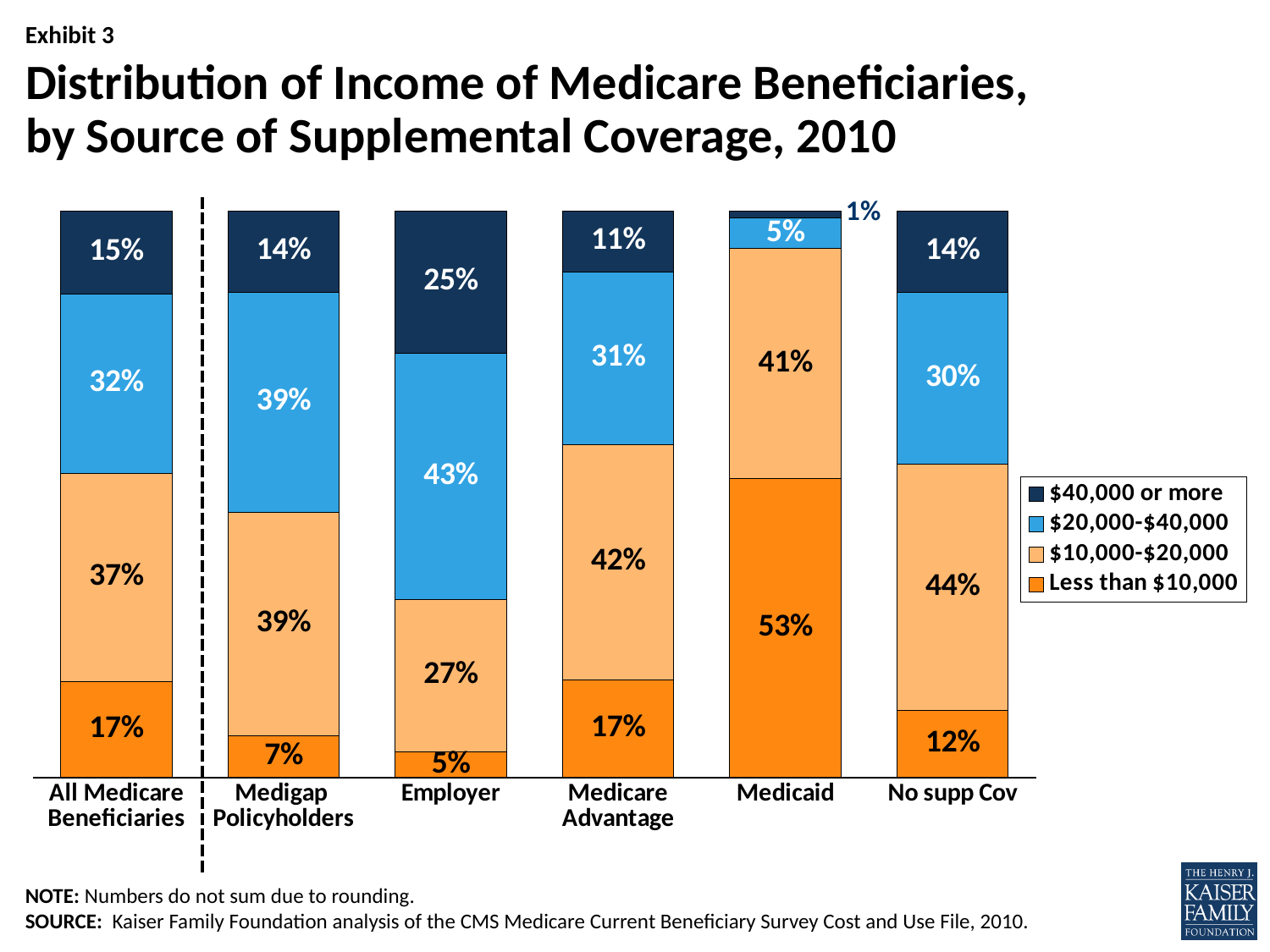

# Distribution of Income of Medicare Beneficiaries, by Source of Supplemental Coverage, 2010

### Chart

| Category | Less than $10,000 | $10,000-$20,000 | $20,000-$40,000 | $40,000 or more |
|---|---|---|---|---|
| All Medicare Beneficiaries | 0.169491109775384 | 0.36809764427293373 | 0.31612890210278566 | 0.14628234384889688 |
| Medigap
Policyholders | 0.07385776621334103 | 0.39490755337038186 | 0.38853835606322035 | 0.14269632435305682 |
| Employer | 0.04574139495349005 | 0.2692438693840212 | 0.43445819462657476 | 0.250556541035914 |
| Medicare Advantage | 0.17280555394739908 | 0.4151629595783229 | 0.30516627762976956 | 0.10686520884450841 |
| Medicaid | 0.5280442373628859 | 0.4058492236838599 | 0.05400888323331932 | 0.012097655719934885 |
| No supp Cov | 0.1187760656971049 | 0.43525793393891316 | 0.30270790022555616 | 0.14325810013842596 |
NOTE: Numbers do not sum due to rounding.
SOURCE:  Kaiser Family Foundation analysis of the CMS Medicare Current Beneficiary Survey Cost and Use File, 2010.